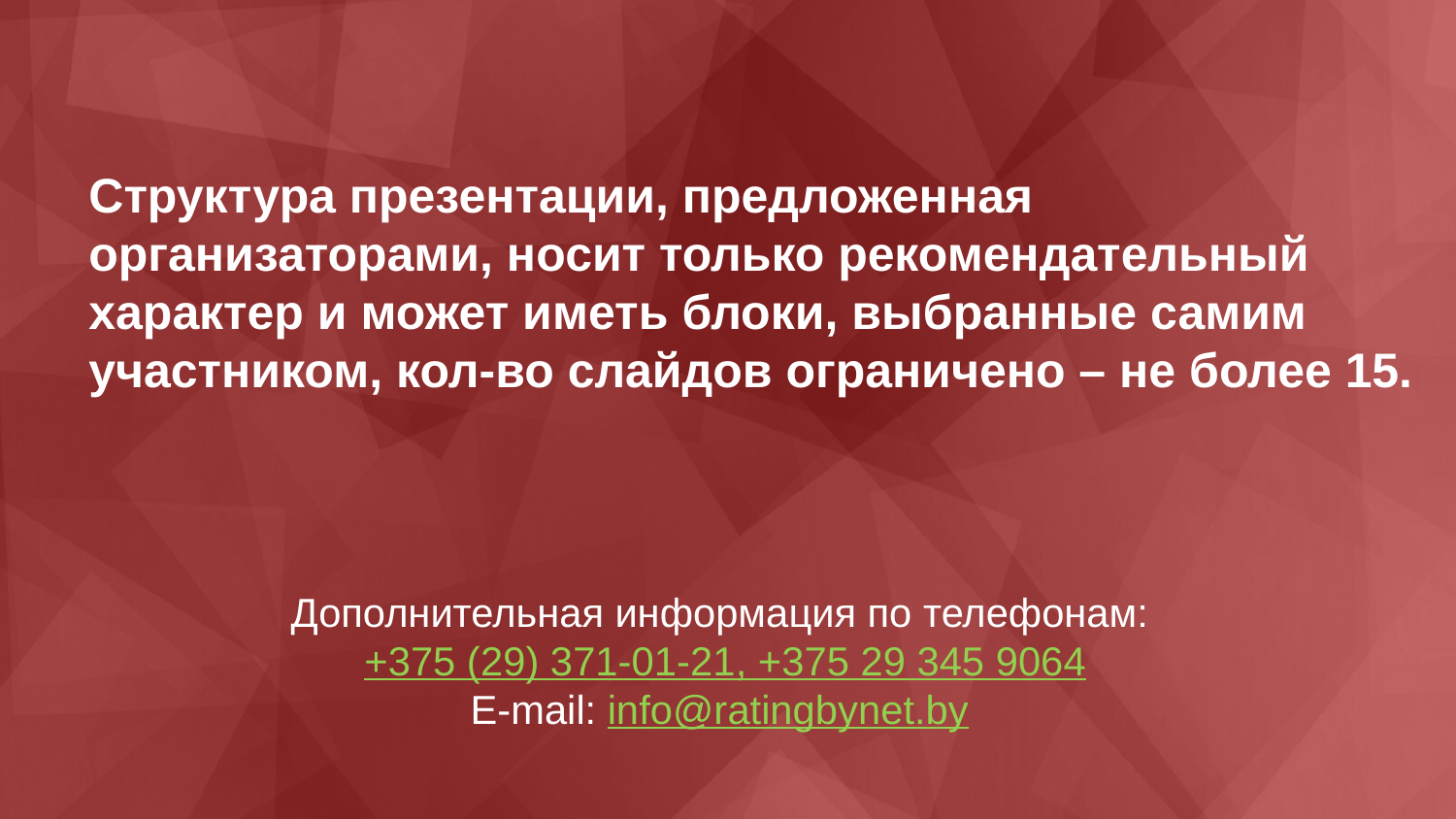

Структура презентации, предложенная организаторами, носит только рекомендательный характер и может иметь блоки, выбранные самим участником, кол-во слайдов ограничено – не более 15.
Дополнительная информация по телефонам: 
+375 (29) 371-01-21, +375 29 345 9064
E-mail: info@ratingbynet.by